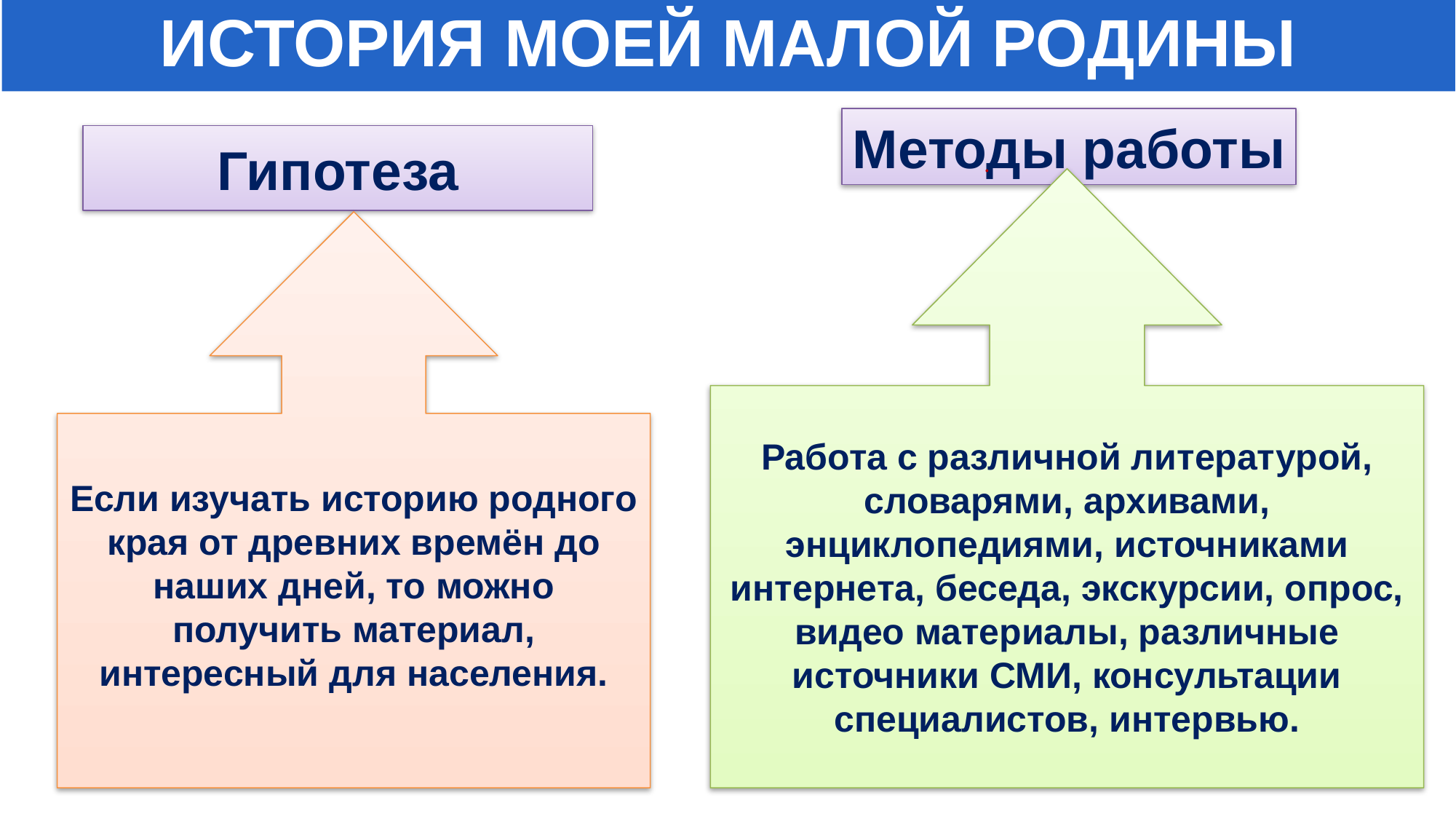

ИСТОРИЯ МОЕЙ МАЛОЙ РОДИНЫ
Методы работы
Гипотеза
.
Работа с различной литературой, словарями, архивами, энциклопедиями, источниками интернета, беседа, экскурсии, опрос, видео материалы, различные источники СМИ, консультации специалистов, интервью.
Если изучать историю родного края от древних времён до наших дней, то можно получить материал, интересный для населения.